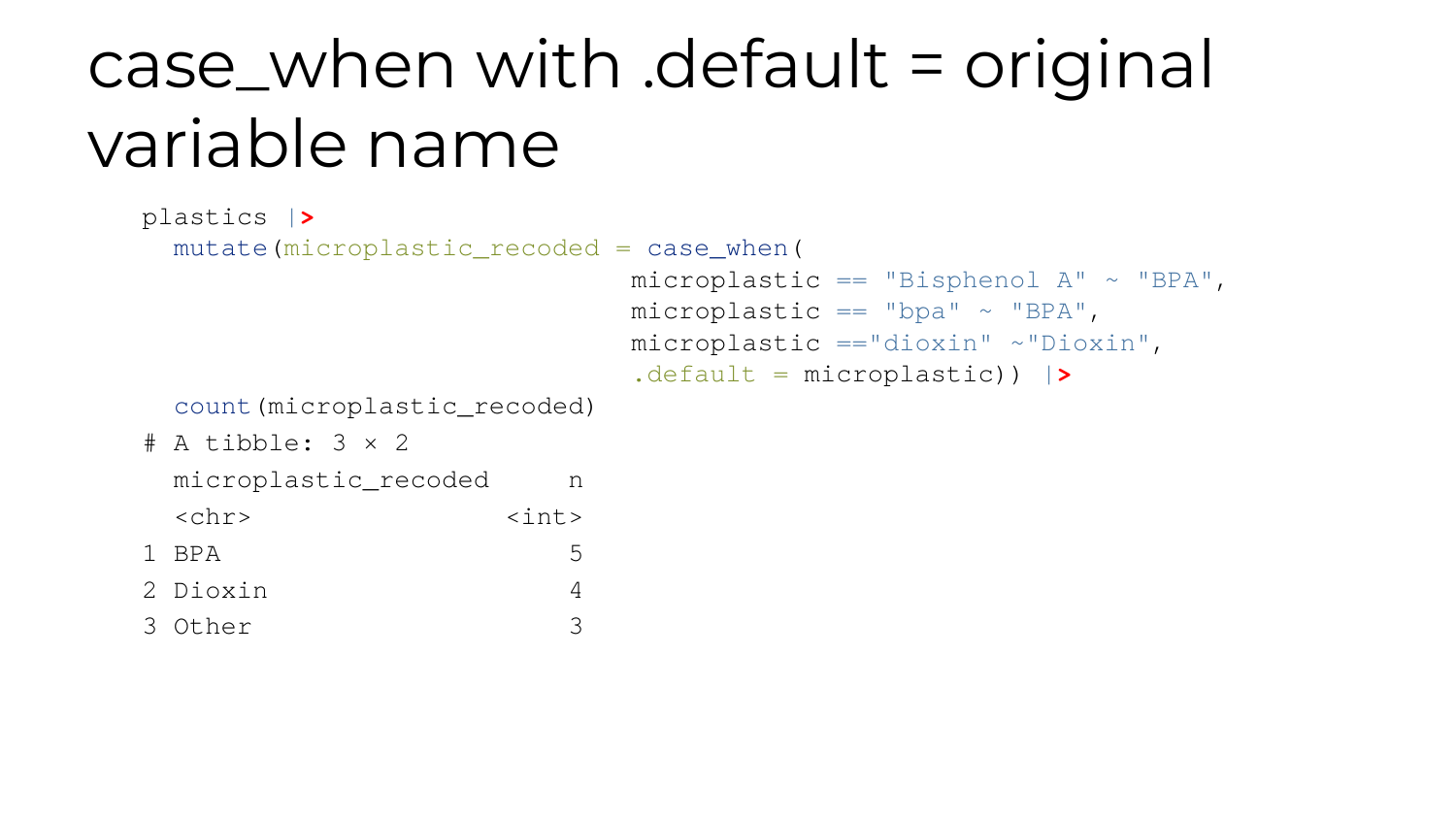

# case_when with .default = original variable name
plastics |>
  mutate(microplastic_recoded = case_when(
                               microplastic == "Bisphenol A" ~ "BPA",
                               microplastic == "bpa" ~ "BPA",
                               microplastic =="dioxin" ~"Dioxin",
                               .default = microplastic)) |>
  count(microplastic_recoded)
# A tibble: 3 × 2
  microplastic_recoded     n
  <chr>                <int>
1 BPA                      5
2 Dioxin                   4
3 Other                    3